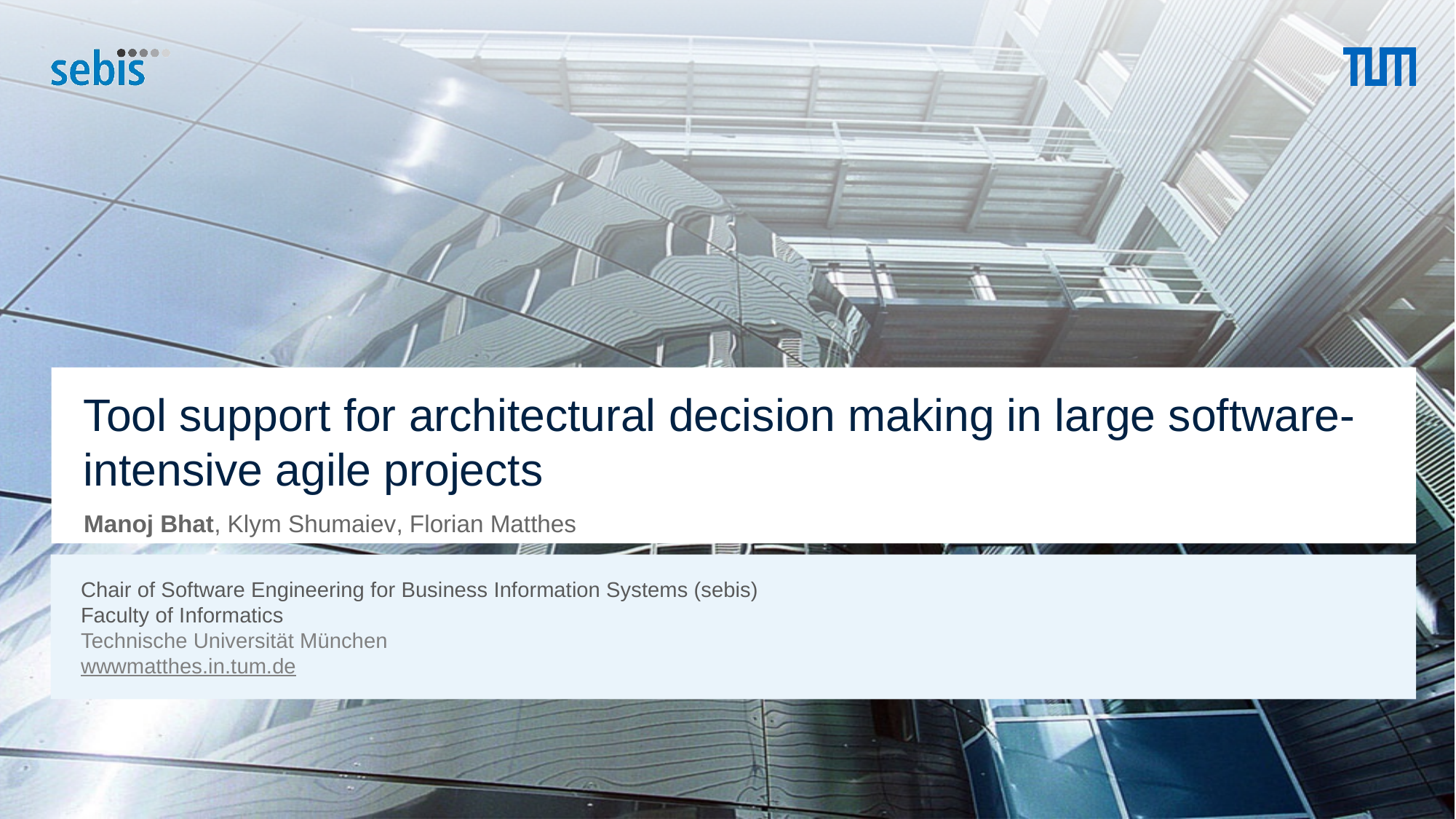

# Tool support for architectural decision making in large software-intensive agile projects
Manoj Bhat, Klym Shumaiev, Florian Matthes